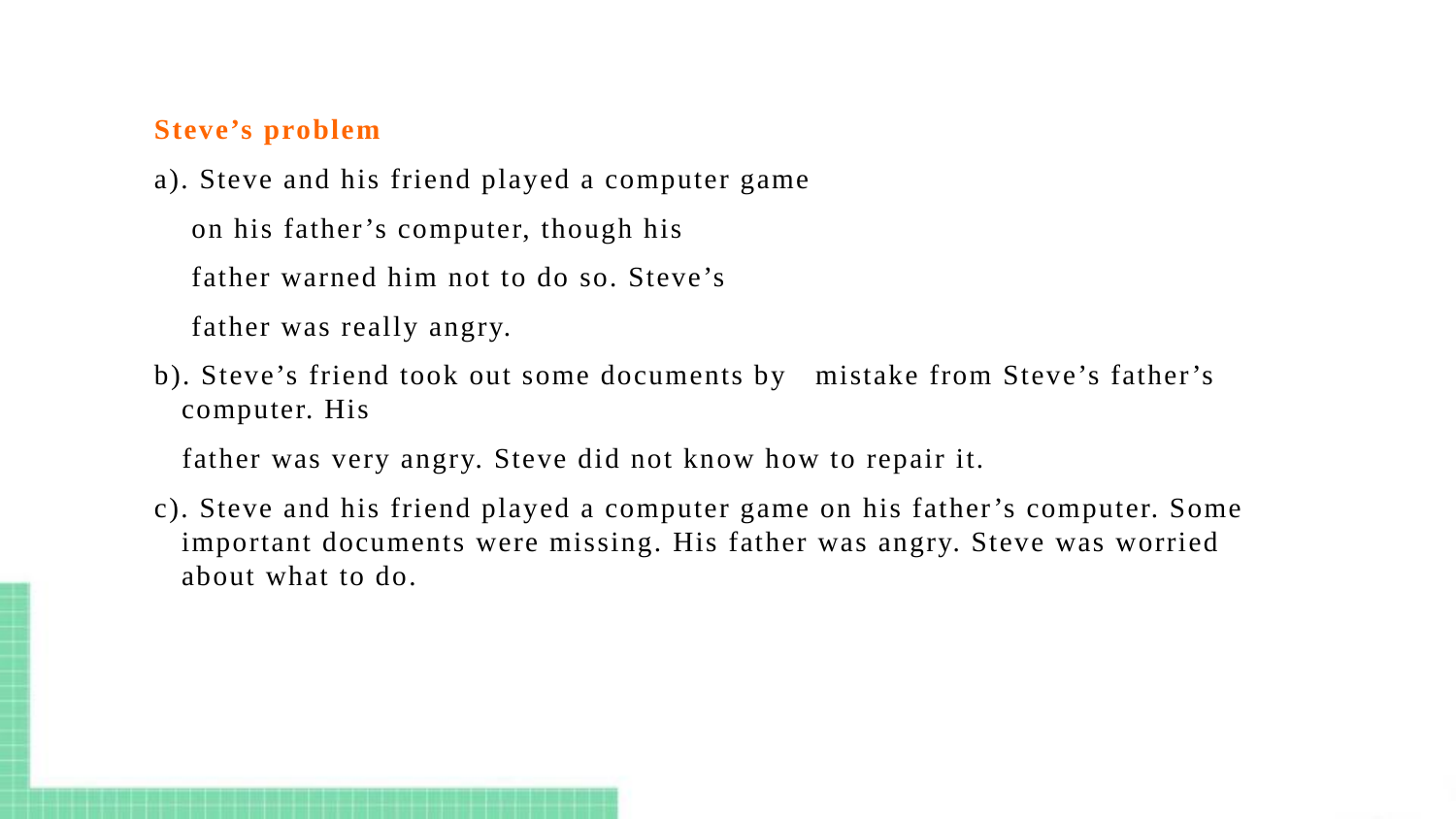

Steve’s problem
a). Steve and his friend played a computer game
    on his father’s computer, though his
    father warned him not to do so. Steve’s
    father was really angry.
b). Steve’s friend took out some documents by   mistake from Steve’s father’s computer. His
   father was very angry. Steve did not know how to repair it.
c). Steve and his friend played a computer game on his father’s computer. Some important documents were missing. His father was angry. Steve was worried about what to do.